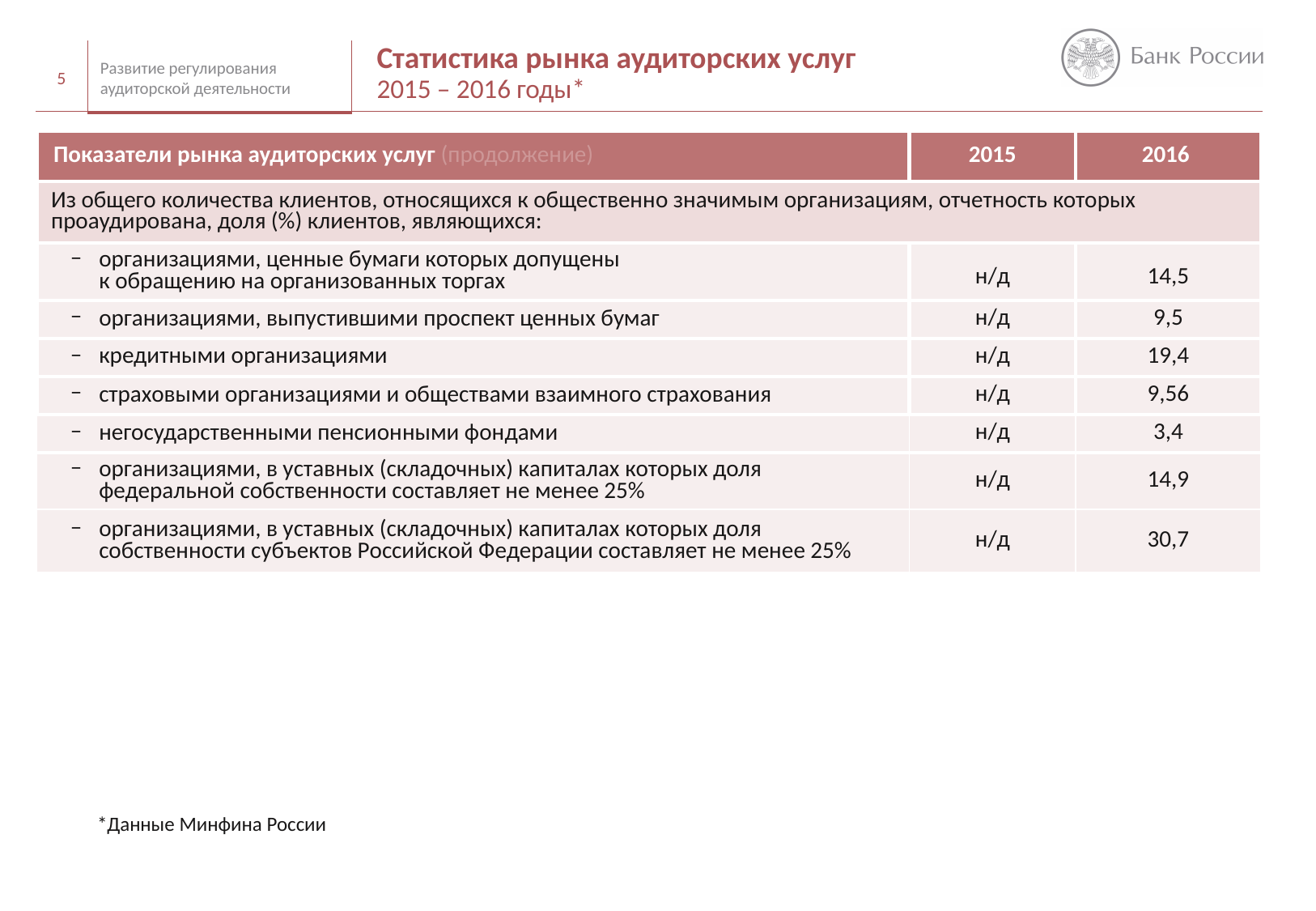

# Статистика рынка аудиторских услуг 2015 – 2016 годы*
5
Развитие регулирования аудиторской деятельности

| Показатели рынка аудиторских услуг (продолжение) | 2015 | 2016 |
| --- | --- | --- |
| Из общего количества клиентов, относящихся к общественно значимым организациям, отчетность которых проаудирована, доля (%) клиентов, являющихся: |  |  |
| организациями, ценные бумаги которых допущены к обращению на организованных торгах | н/д | 14,5 |
| организациями, выпустившими проспект ценных бумаг | н/д | 9,5 |
| кредитными организациями | н/д | 19,4 |
| страховыми организациями и обществами взаимного страхования | н/д | 9,56 |
| негосударственными пенсионными фондами | н/д | 3,4 |
| организациями, в уставных (складочных) капиталах которых доля федеральной собственности составляет не менее 25% | н/д | 14,9 |
| организациями, в уставных (складочных) капиталах которых доля собственности субъектов Российской Федерации составляет не менее 25% | н/д | 30,7 |
*Данные Минфина России